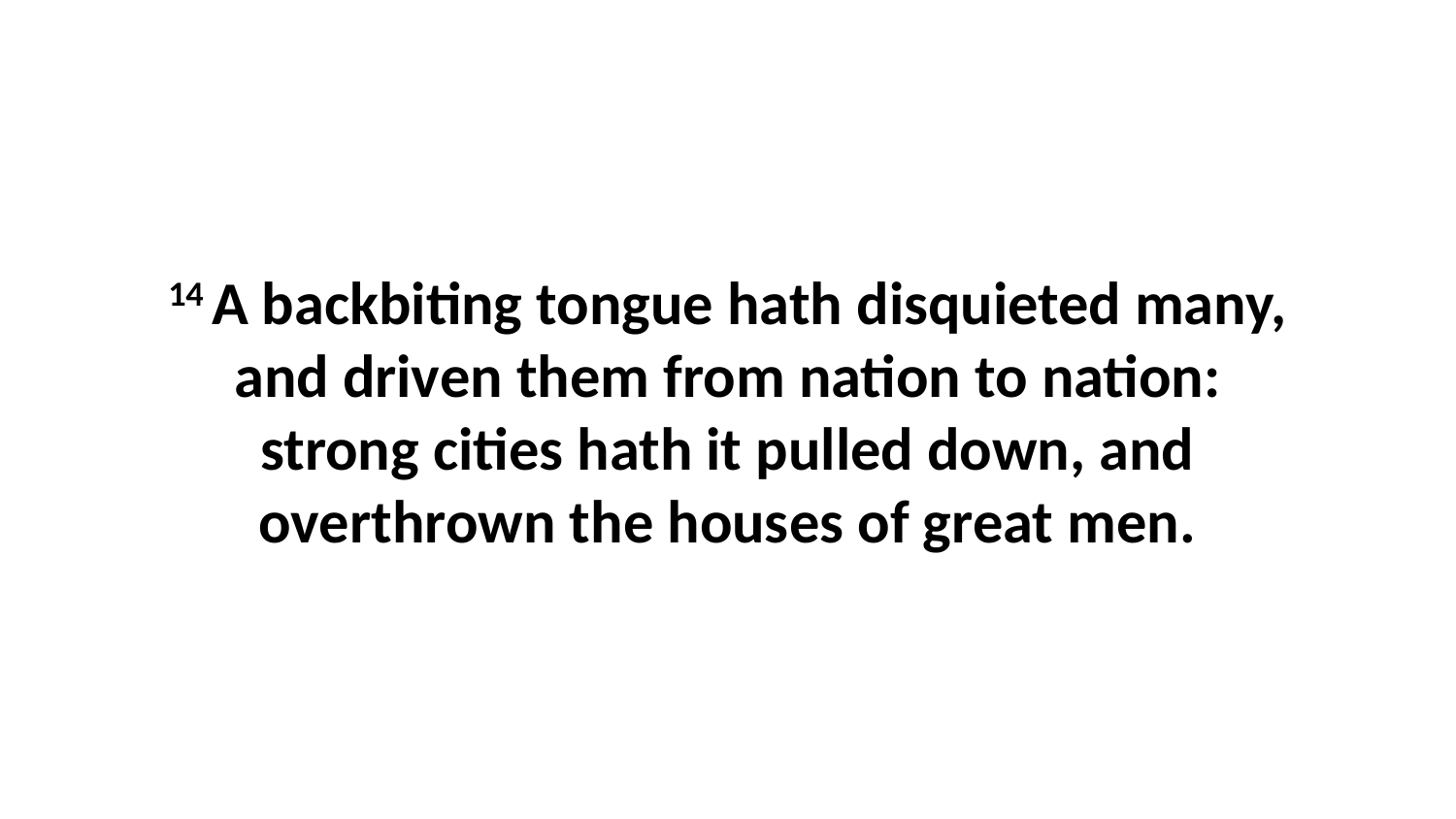

14 A backbiting tongue hath disquieted many, and driven them from nation to nation: strong cities hath it pulled down, and overthrown the houses of great men.